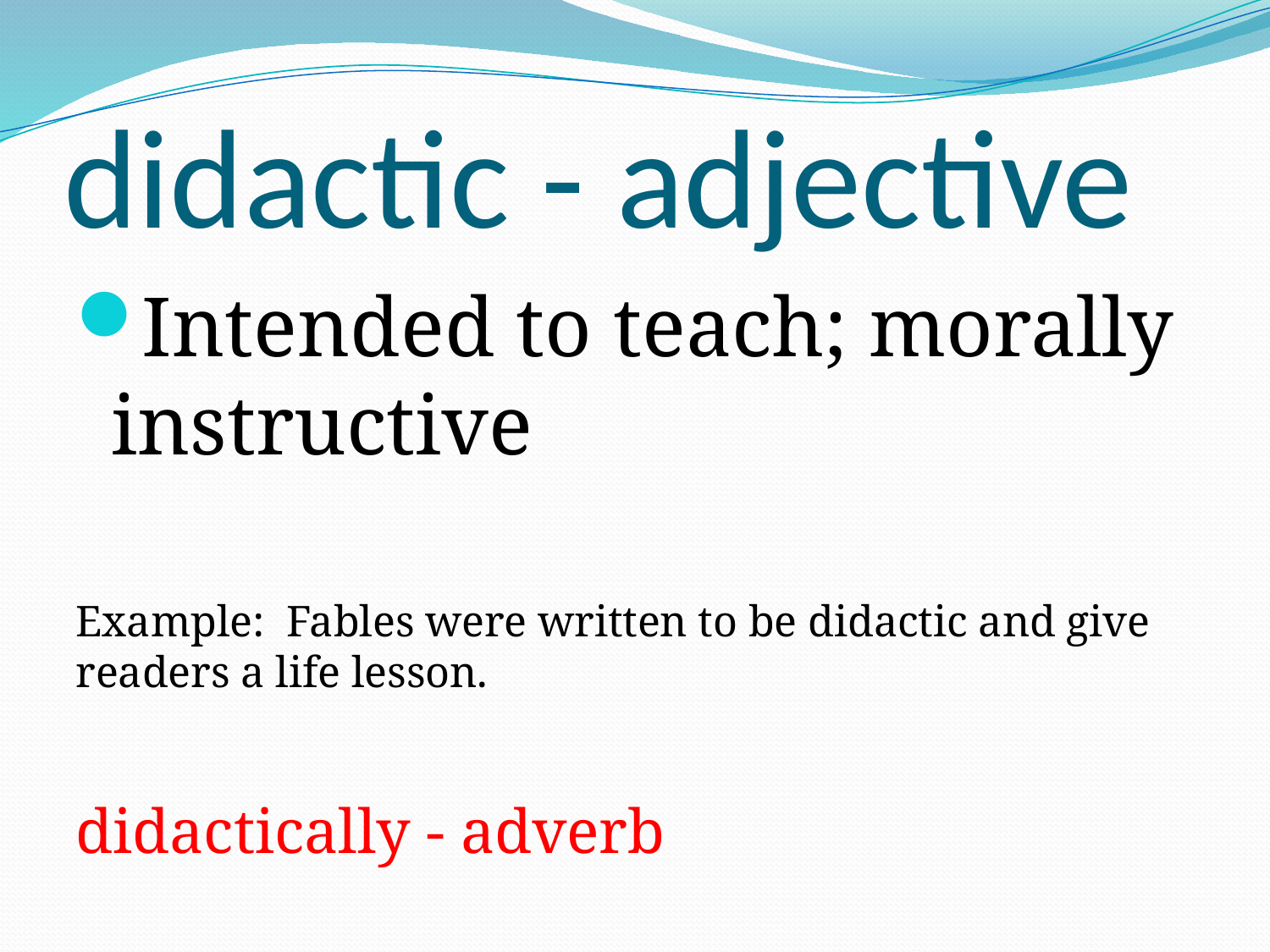

# didactic - adjective
Intended to teach; morally instructive

Example:  Fables were written to be didactic and give readers a life lesson.

didactically - adverb